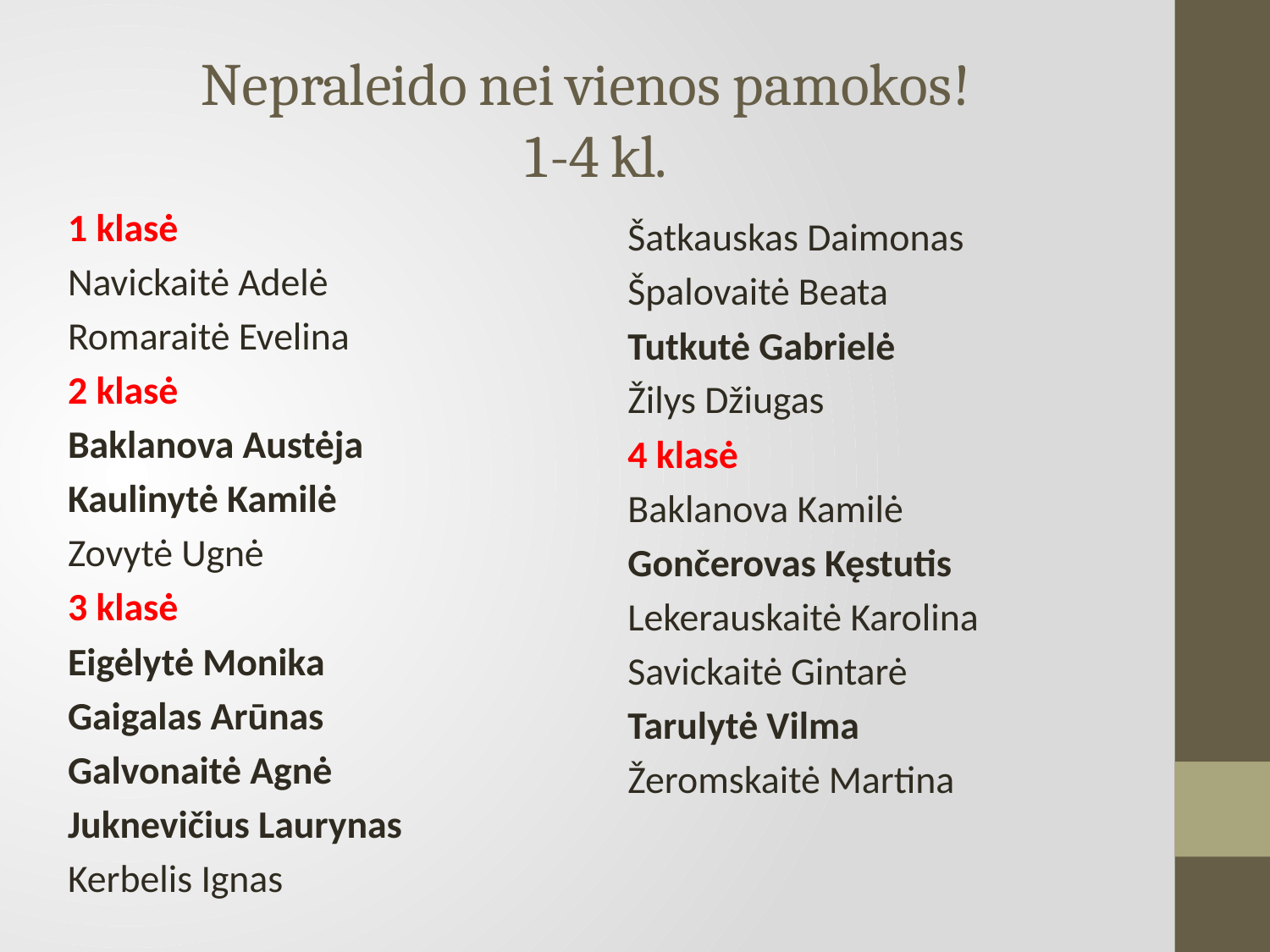

# Nepraleido nei vienos pamokos! 1-4 kl.
1 klasė
Navickaitė Adelė
Romaraitė Evelina
2 klasė
Baklanova Austėja
Kaulinytė Kamilė
Zovytė Ugnė
3 klasė
Eigėlytė Monika
Gaigalas Arūnas
Galvonaitė Agnė
Juknevičius Laurynas
Kerbelis Ignas
Šatkauskas Daimonas
Špalovaitė Beata
Tutkutė Gabrielė
Žilys Džiugas
4 klasė
Baklanova Kamilė
Gončerovas Kęstutis
Lekerauskaitė Karolina
Savickaitė Gintarė
Tarulytė Vilma
Žeromskaitė Martina